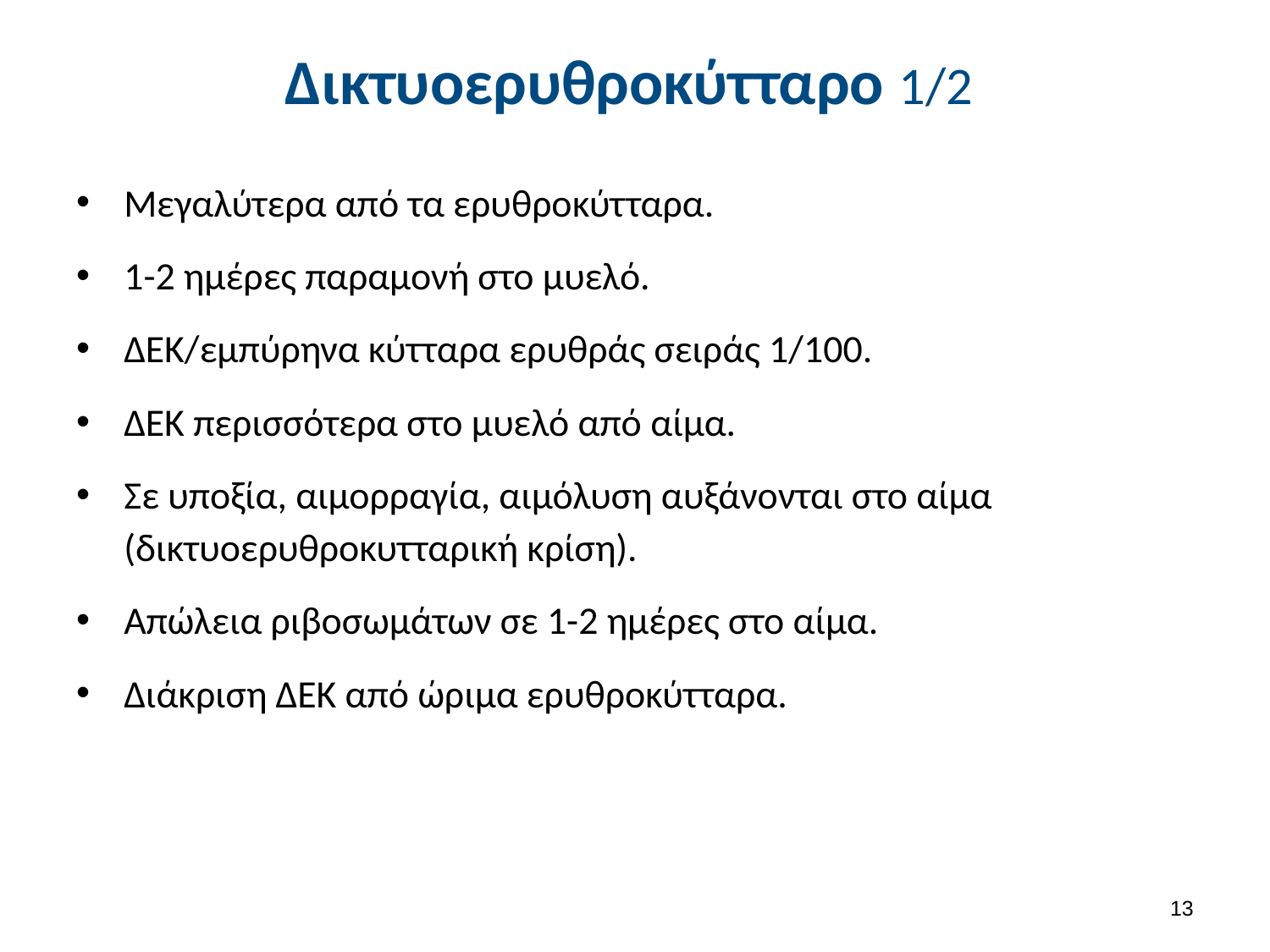

# Δικτυοερυθροκύτταρο 1/2
Μεγαλύτερα από τα ερυθροκύτταρα.
1-2 ημέρες παραμονή στο μυελό.
ΔΕΚ/εμπύρηνα κύτταρα ερυθράς σειράς 1/100.
ΔΕΚ περισσότερα στο μυελό από αίμα.
Σε υποξία, αιμορραγία, αιμόλυση αυξάνονται στο αίμα (δικτυοερυθροκυτταρική κρίση).
Απώλεια ριβοσωμάτων σε 1-2 ημέρες στο αίμα.
Διάκριση ΔΕΚ από ώριμα ερυθροκύτταρα.
13